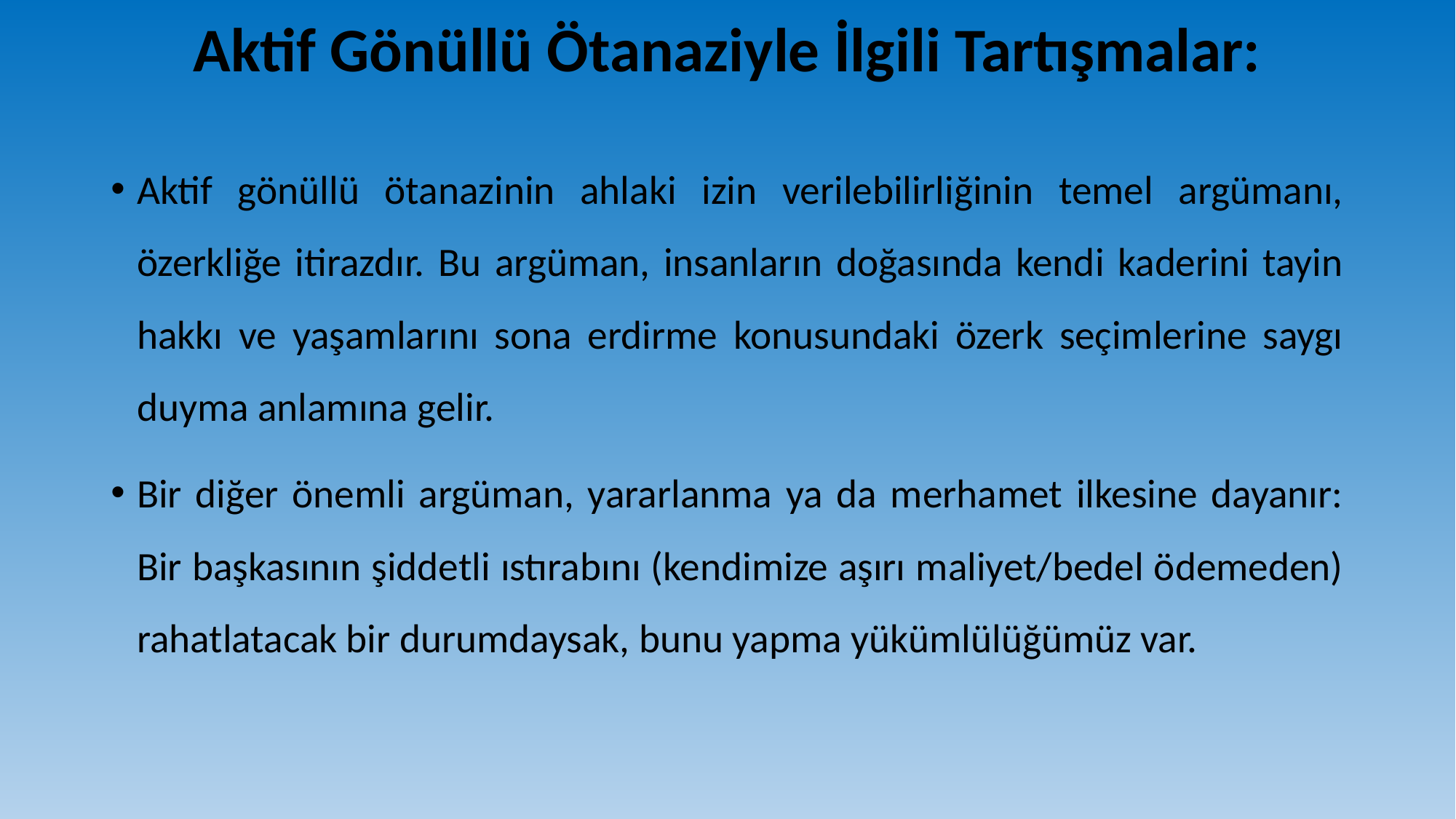

# Aktif Gönüllü Ötanaziyle İlgili Tartışmalar:
Aktif gönüllü ötanazinin ahlaki izin verilebilirliğinin temel argümanı, özerkliğe itirazdır. Bu argüman, insanların doğasında kendi kaderini tayin hakkı ve yaşamlarını sona erdirme konusundaki özerk seçimlerine saygı duyma anlamına gelir.
Bir diğer önemli argüman, yararlanma ya da merhamet ilkesine dayanır: Bir başkasının şiddetli ıstırabını (kendimize aşırı maliyet/bedel ödemeden) rahatlatacak bir durumdaysak, bunu yapma yükümlülüğümüz var.